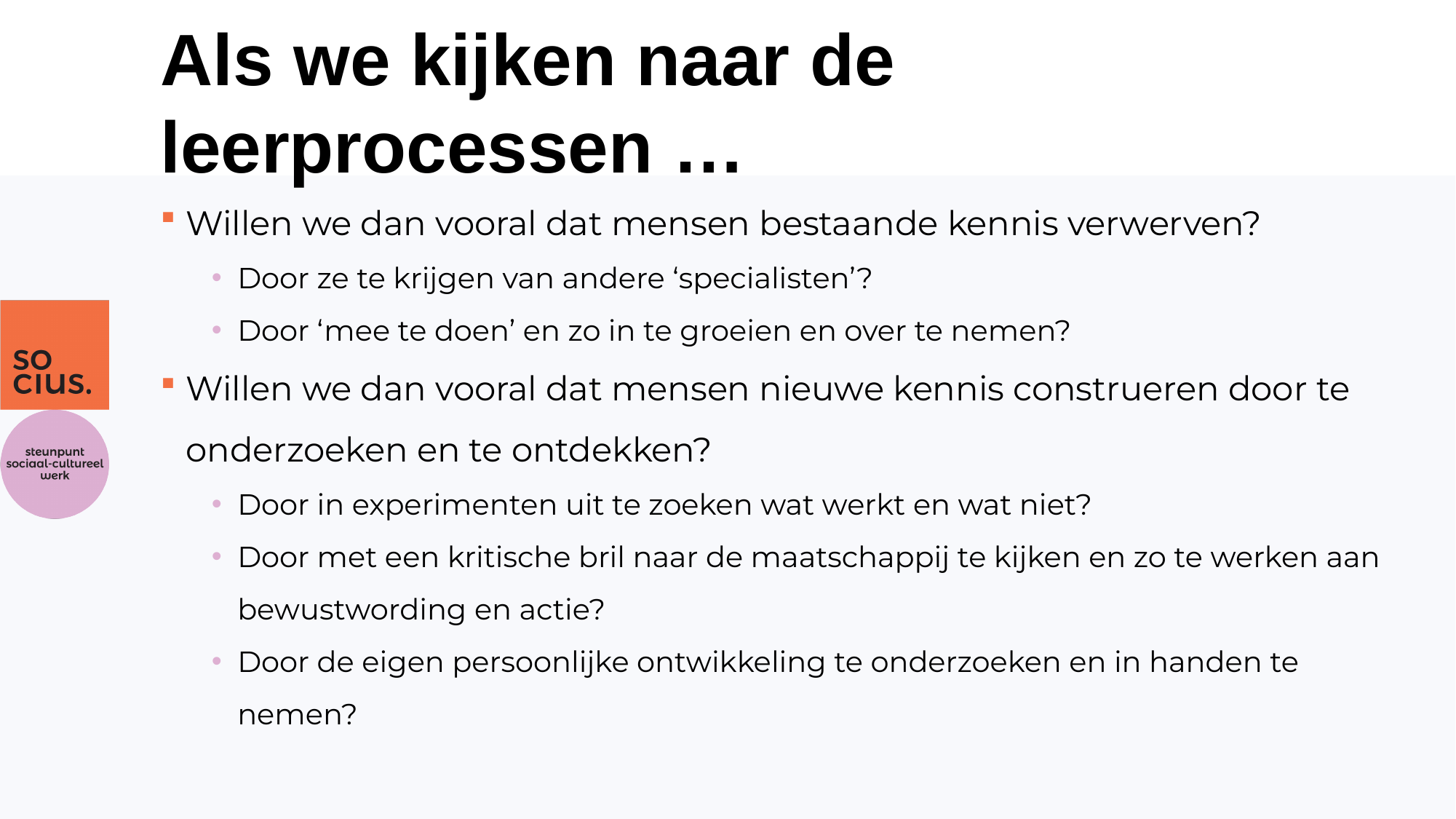

# Als we kijken naar de leerprocessen …
Willen we dan vooral dat mensen bestaande kennis verwerven?
Door ze te krijgen van andere ‘specialisten’?
Door ‘mee te doen’ en zo in te groeien en over te nemen?
Willen we dan vooral dat mensen nieuwe kennis construeren door te onderzoeken en te ontdekken?
Door in experimenten uit te zoeken wat werkt en wat niet?
Door met een kritische bril naar de maatschappij te kijken en zo te werken aan bewustwording en actie?
Door de eigen persoonlijke ontwikkeling te onderzoeken en in handen te nemen?